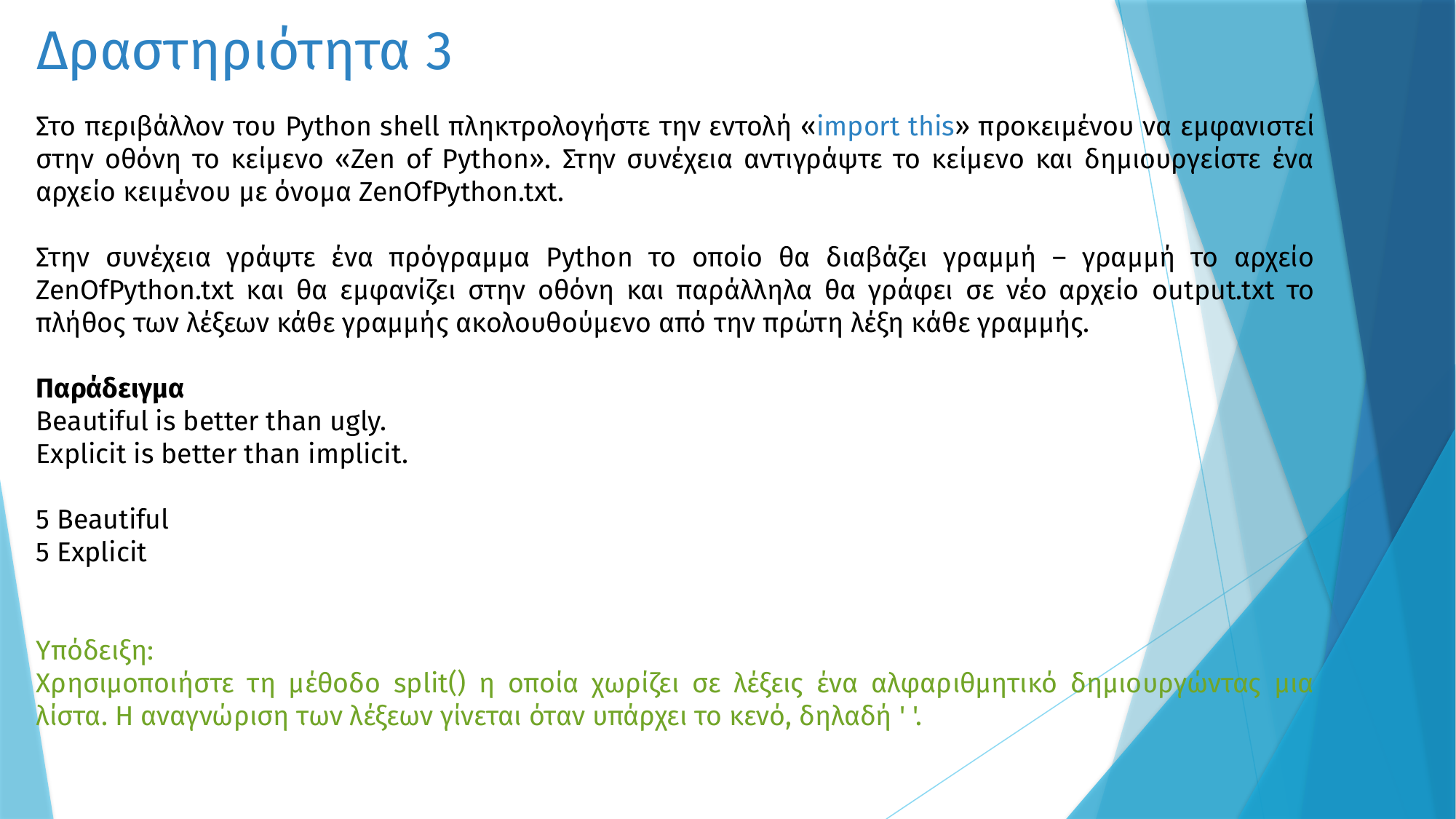

# Δραστηριότητα 3
Στο περιβάλλον του Python shell πληκτρολογήστε την εντολή «import this» προκειμένου να εμφανιστεί στην οθόνη το κείμενο «Zen of Python». Στην συνέχεια αντιγράψτε το κείμενο και δημιουργείστε ένα αρχείο κειμένου με όνομα ZenOfPython.txt.

Στην συνέχεια γράψτε ένα πρόγραμμα Python το οποίο θα διαβάζει γραμμή – γραμμή το αρχείο ZenOfPython.txt και θα εμφανίζει στην οθόνη και παράλληλα θα γράφει σε νέο αρχείο output.txt το πλήθος των λέξεων κάθε γραμμής ακολουθούμενο από την πρώτη λέξη κάθε γραμμής.

Παράδειγμα
Beautiful is better than ugly.
Explicit is better than implicit.

5 Beautiful
5 Explicit

Υπόδειξη:
Χρησιμοποιήστε τη μέθοδο split() η οποία χωρίζει σε λέξεις ένα αλφαριθμητικό δημιουργώντας μια λίστα. Η αναγνώριση των λέξεων γίνεται όταν υπάρχει το κενό, δηλαδή ' '.